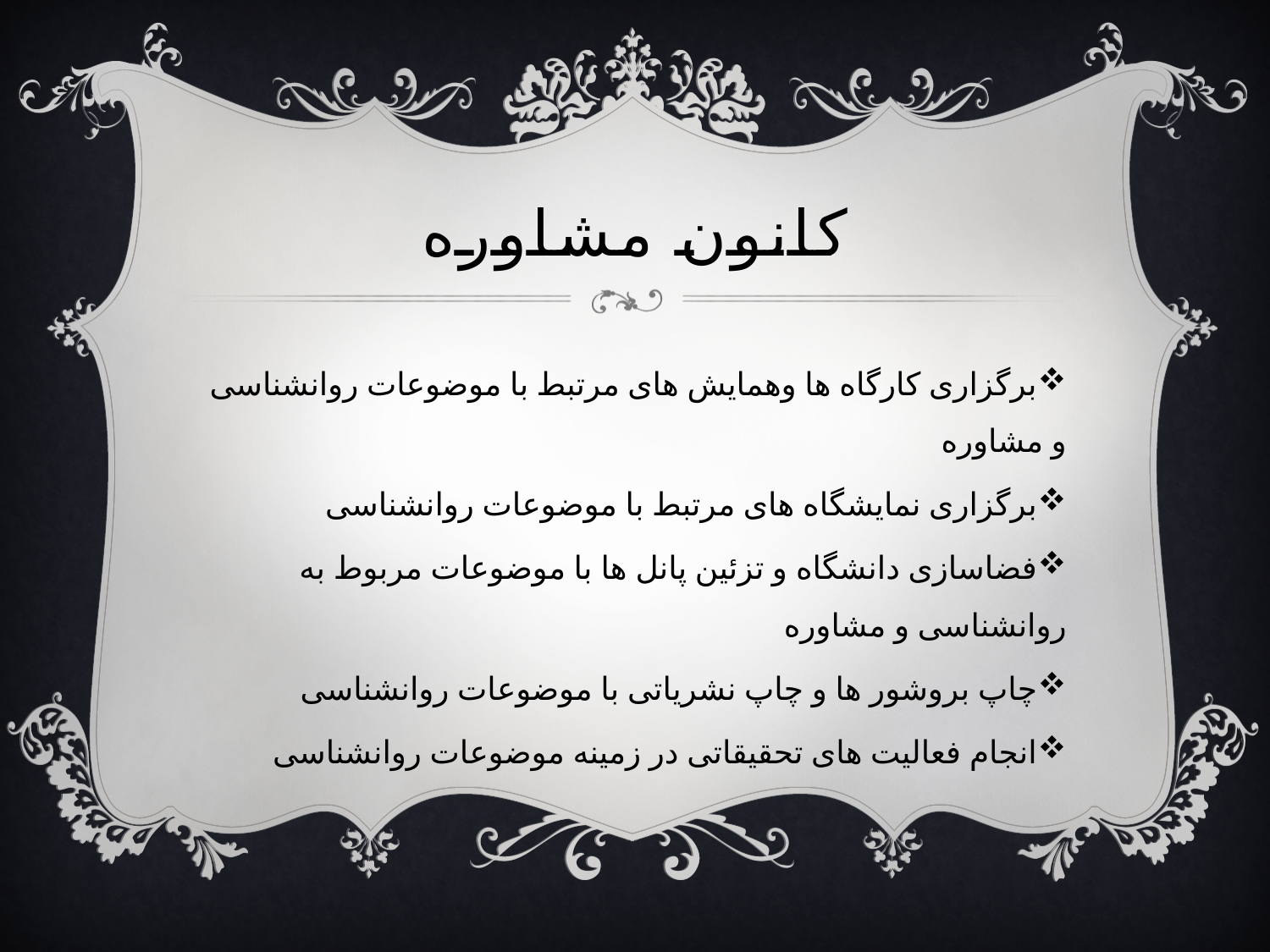

# کانون مشاوره
برگزاری کارگاه ها وهمایش های مرتبط با موضوعات روانشناسی و مشاوره
برگزاری نمایشگاه های مرتبط با موضوعات روانشناسی
فضاسازی دانشگاه و تزئین پانل ها با موضوعات مربوط به روانشناسی و مشاوره
چاپ بروشور ها و چاپ نشریاتی با موضوعات روانشناسی
انجام فعالیت های تحقیقاتی در زمینه موضوعات روانشناسی